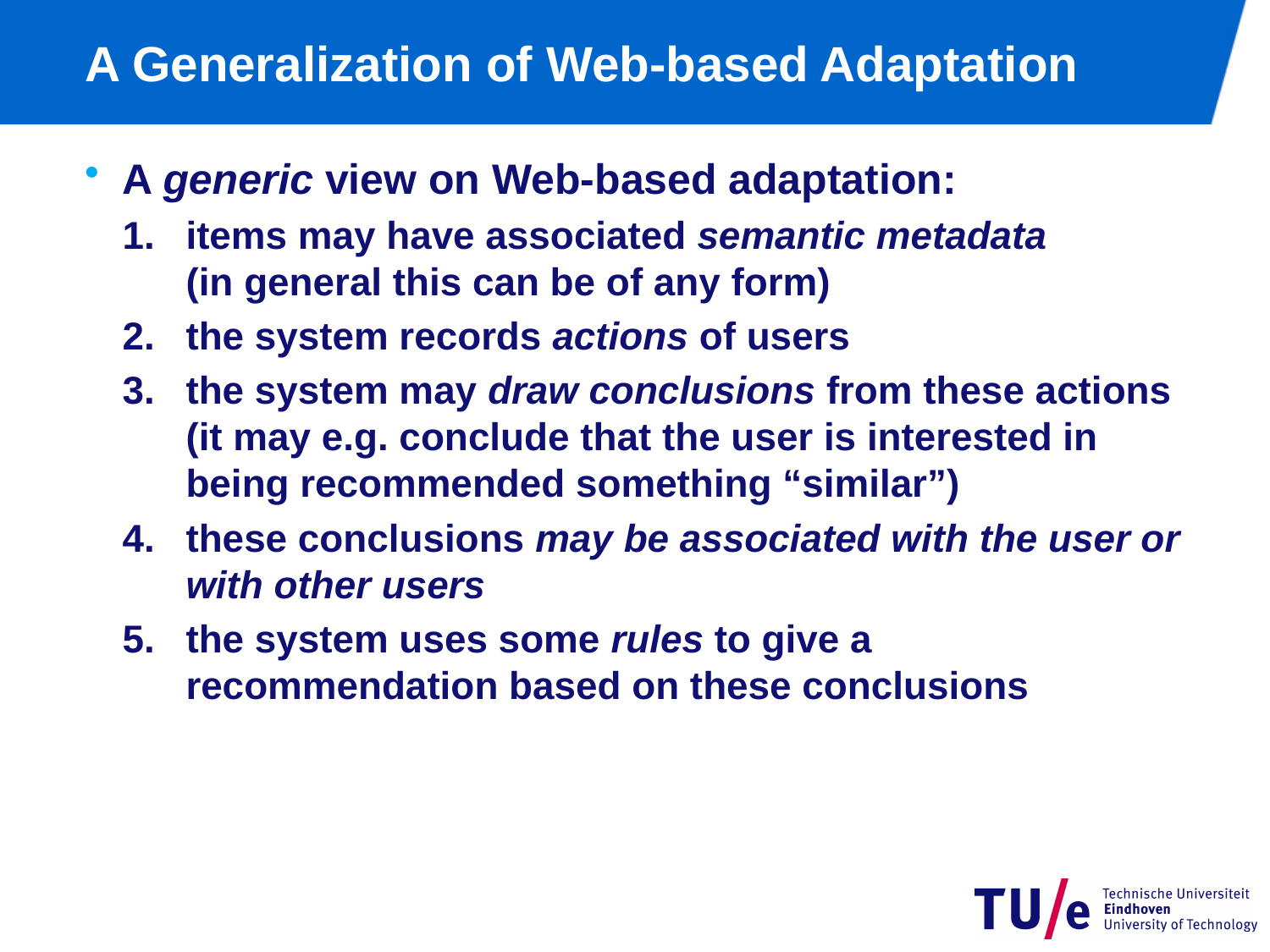

# A Generalization of Web-based Adaptation
A generic view on Web-based adaptation:
items may have associated semantic metadata
(in general this can be of any form)
the system records actions of users
the system may draw conclusions from these actions
(it may e.g. conclude that the user is interested in being recommended something “similar”)
these conclusions may be associated with the user or with other users
the system uses some rules to give a recommendation based on these conclusions